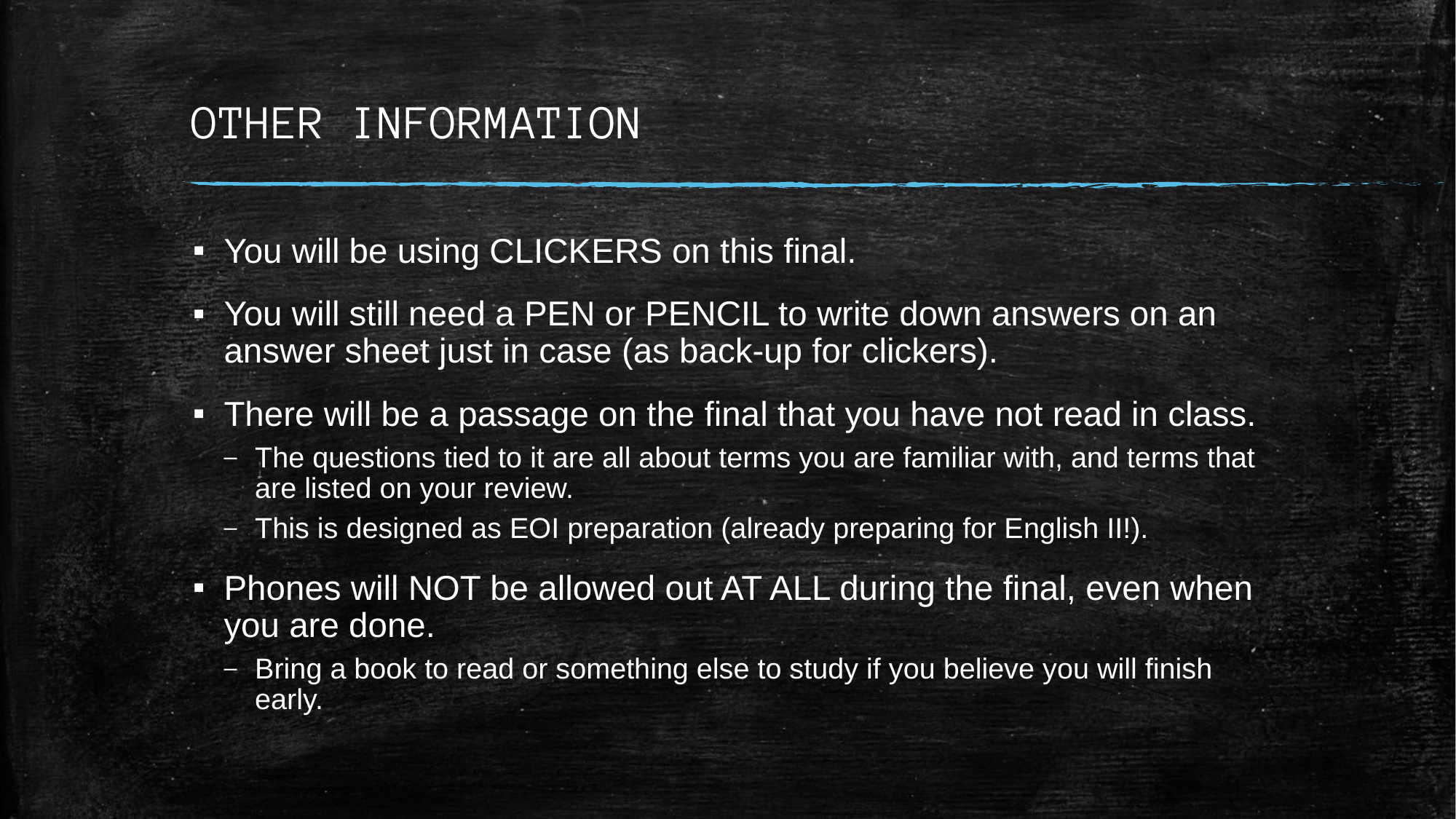

# OTHER INFORMATION
You will be using CLICKERS on this final.
You will still need a PEN or PENCIL to write down answers on an answer sheet just in case (as back-up for clickers).
There will be a passage on the final that you have not read in class.
The questions tied to it are all about terms you are familiar with, and terms that are listed on your review.
This is designed as EOI preparation (already preparing for English II!).
Phones will NOT be allowed out AT ALL during the final, even when you are done.
Bring a book to read or something else to study if you believe you will finish early.